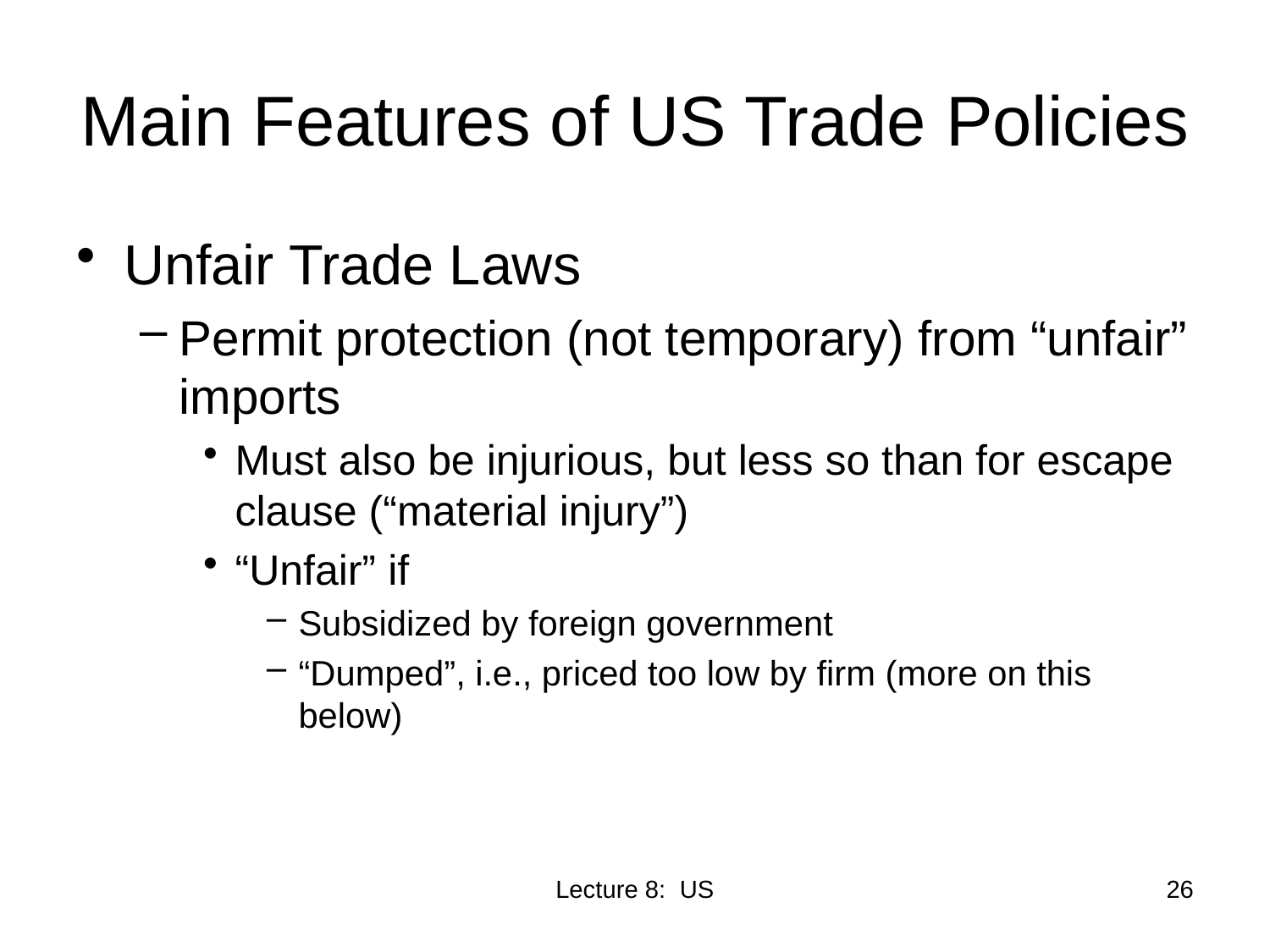

# Main Features of US Trade Policies
Unfair Trade Laws
Permit protection (not temporary) from “unfair” imports
Must also be injurious, but less so than for escape clause (“material injury”)
“Unfair” if
Subsidized by foreign government
“Dumped”, i.e., priced too low by firm (more on this below)

Lecture 8:  US
26